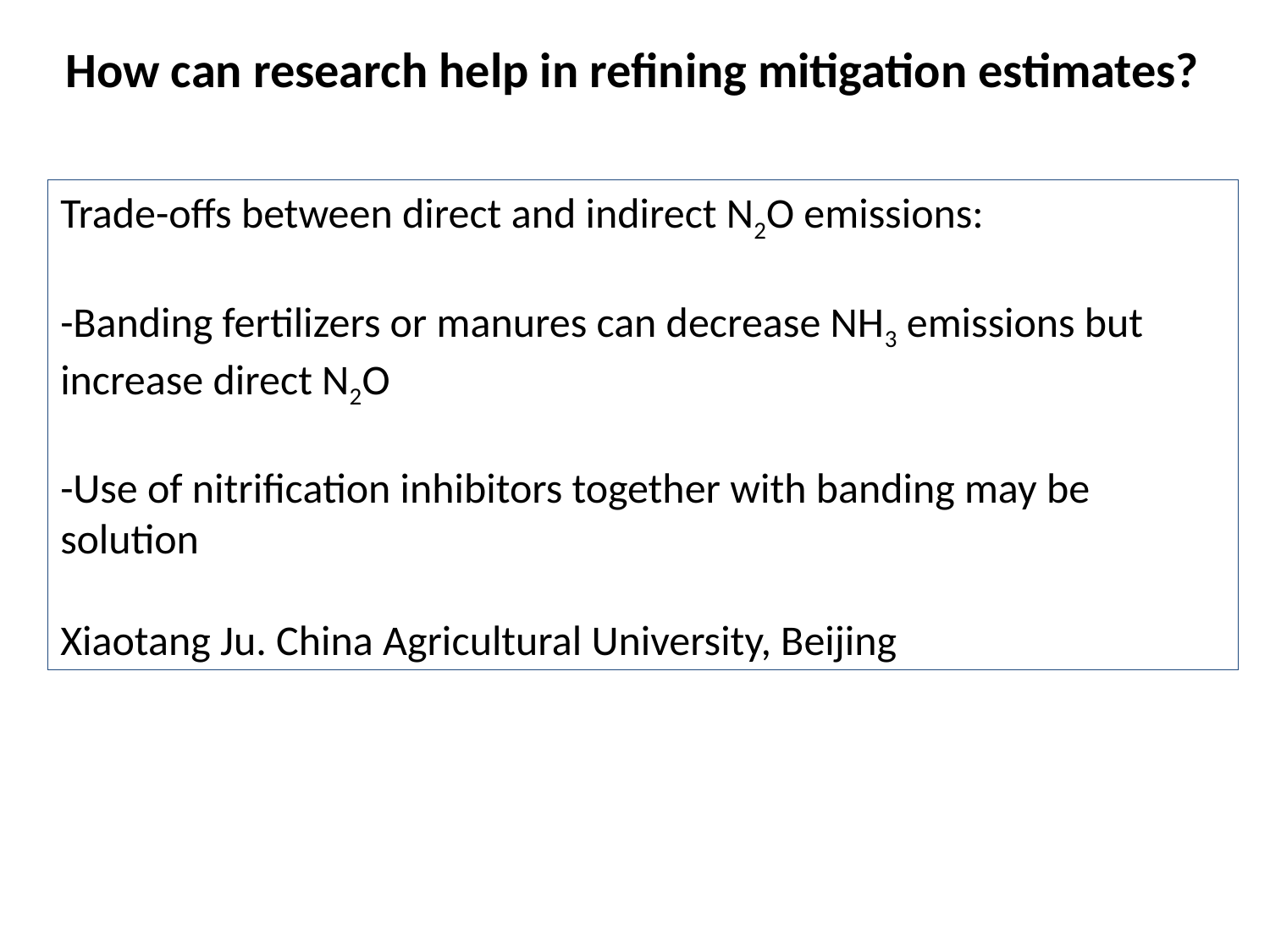

How can research help in refining mitigation estimates?
Trade-offs between direct and indirect N2O emissions:

-Banding fertilizers or manures can decrease NH3 emissions but increase direct N2O

-Use of nitrification inhibitors together with banding may be solution

Xiaotang Ju. China Agricultural University, Beijing